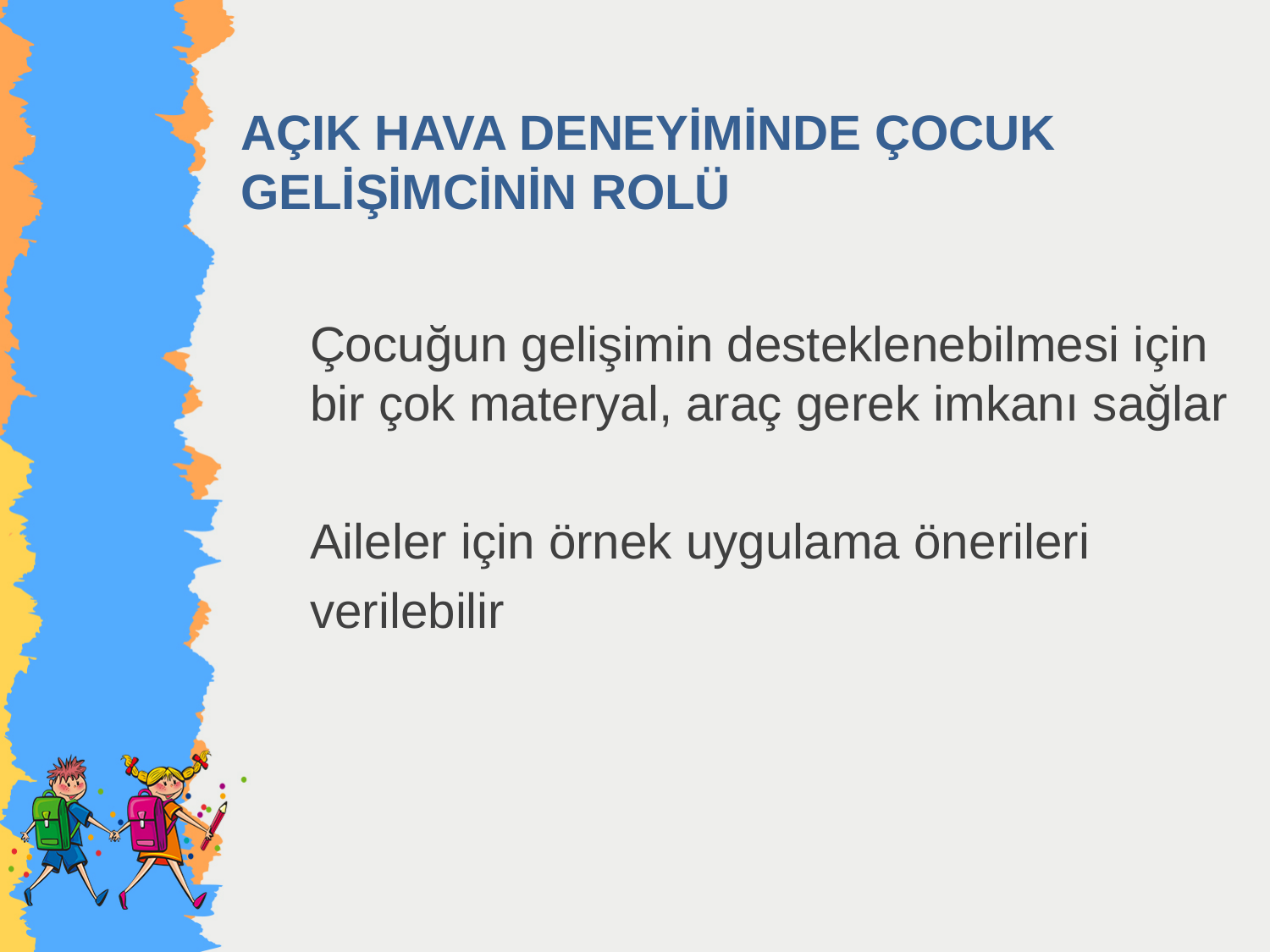

# AÇIK HAVA DENEYİMİNDE ÇOCUK GELİŞİMCİNİN ROLÜ
Çocuğun gelişimin desteklenebilmesi için bir çok materyal, araç gerek imkanı sağlar

Aileler için örnek uygulama önerileri
verilebilir